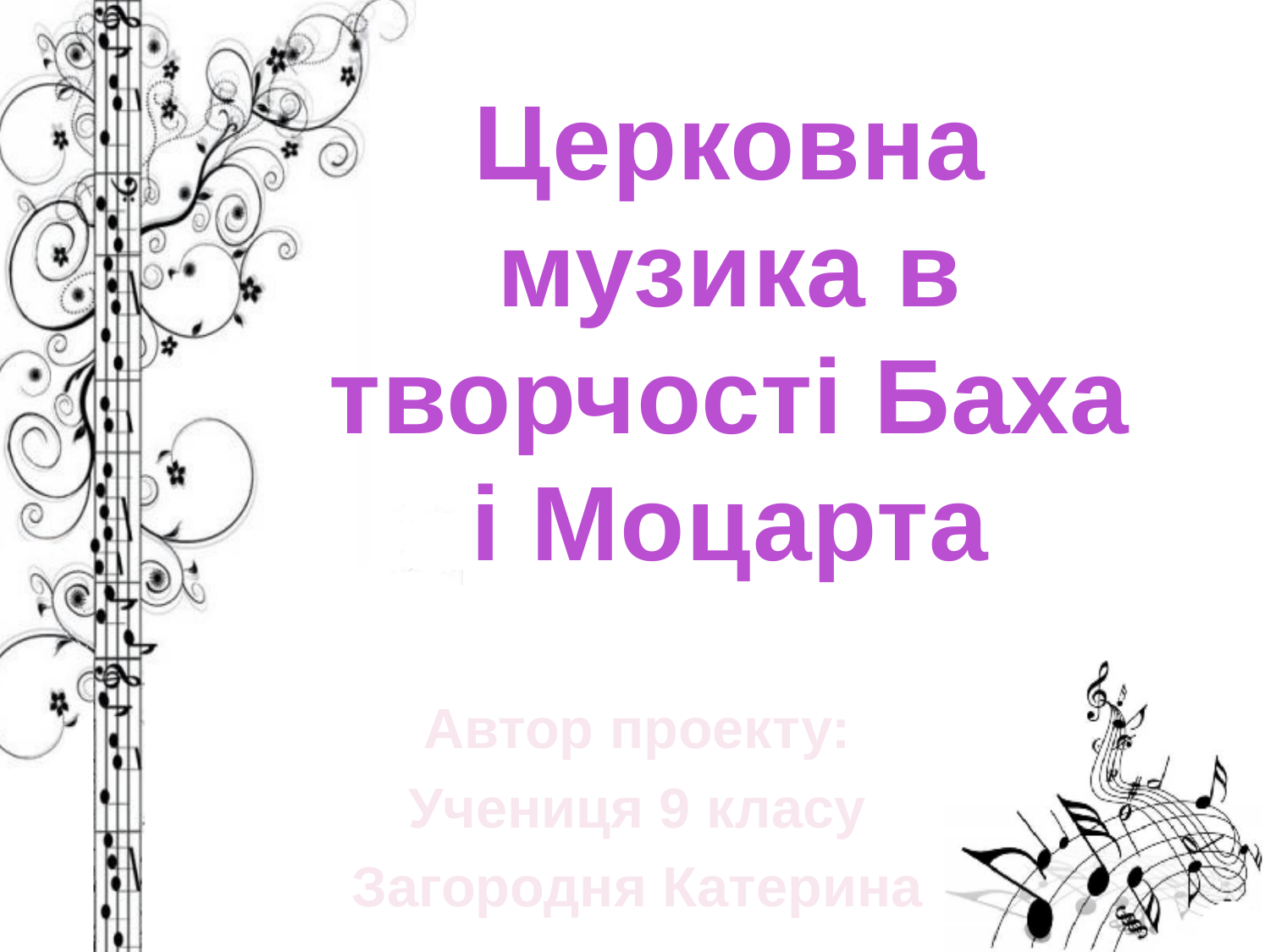

# Церковна музика в творчості Баха і Моцарта
Автор проекту:
Учениця 9 класу
Загородня Катерина